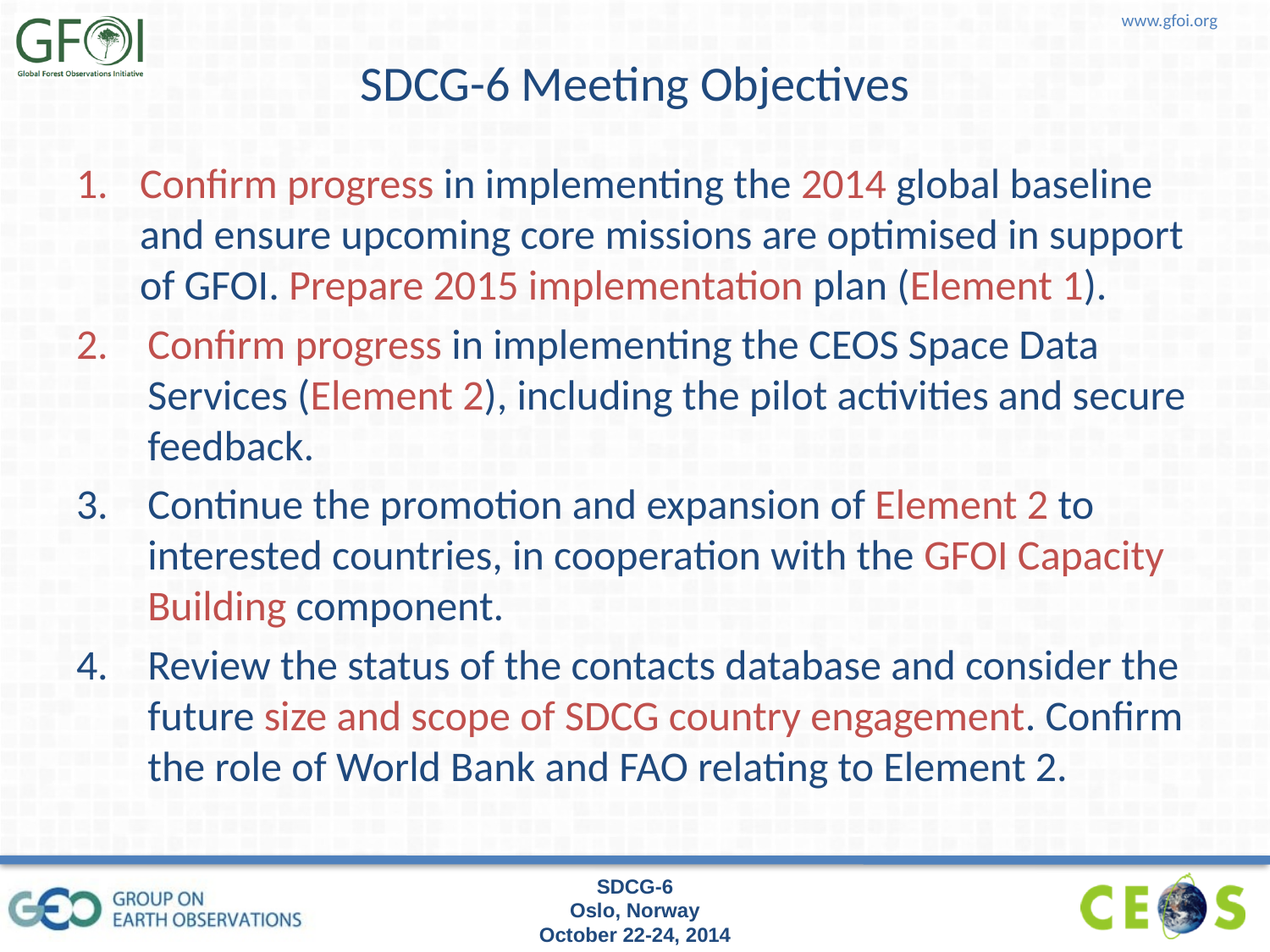

# SDCG-6 Meeting Objectives
Confirm progress in implementing the 2014 global baseline and ensure upcoming core missions are optimised in support of GFOI. Prepare 2015 implementation plan (Element 1).
Confirm progress in implementing the CEOS Space Data Services (Element 2), including the pilot activities and secure feedback.
Continue the promotion and expansion of Element 2 to interested countries, in cooperation with the GFOI Capacity Building component.
Review the status of the contacts database and consider the future size and scope of SDCG country engagement. Confirm the role of World Bank and FAO relating to Element 2.